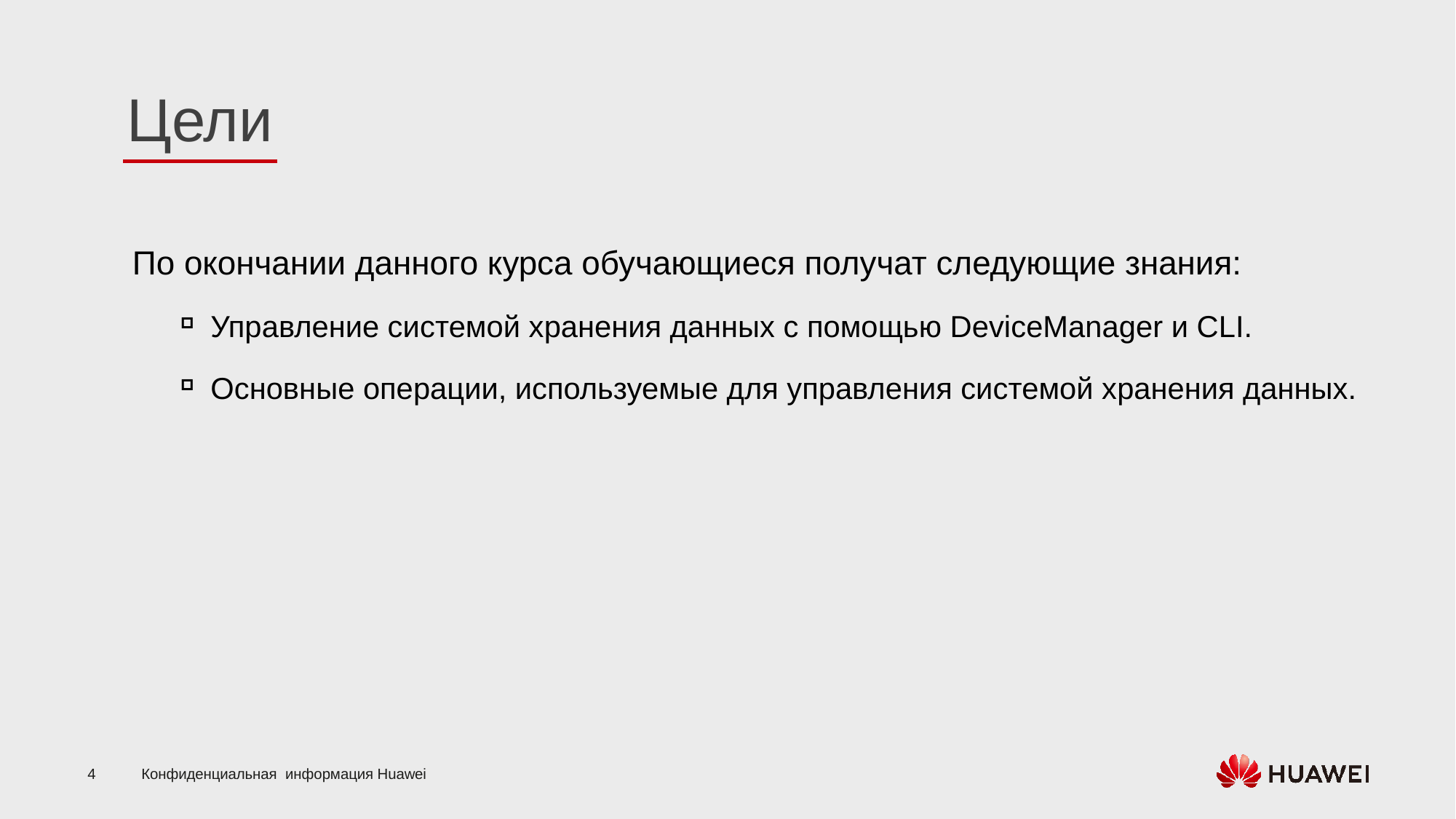

По окончании данного курса обучающиеся получат следующие знания:
Управление системой хранения данных с помощью DeviceManager и CLI.
Основные операции, используемые для управления системой хранения данных.